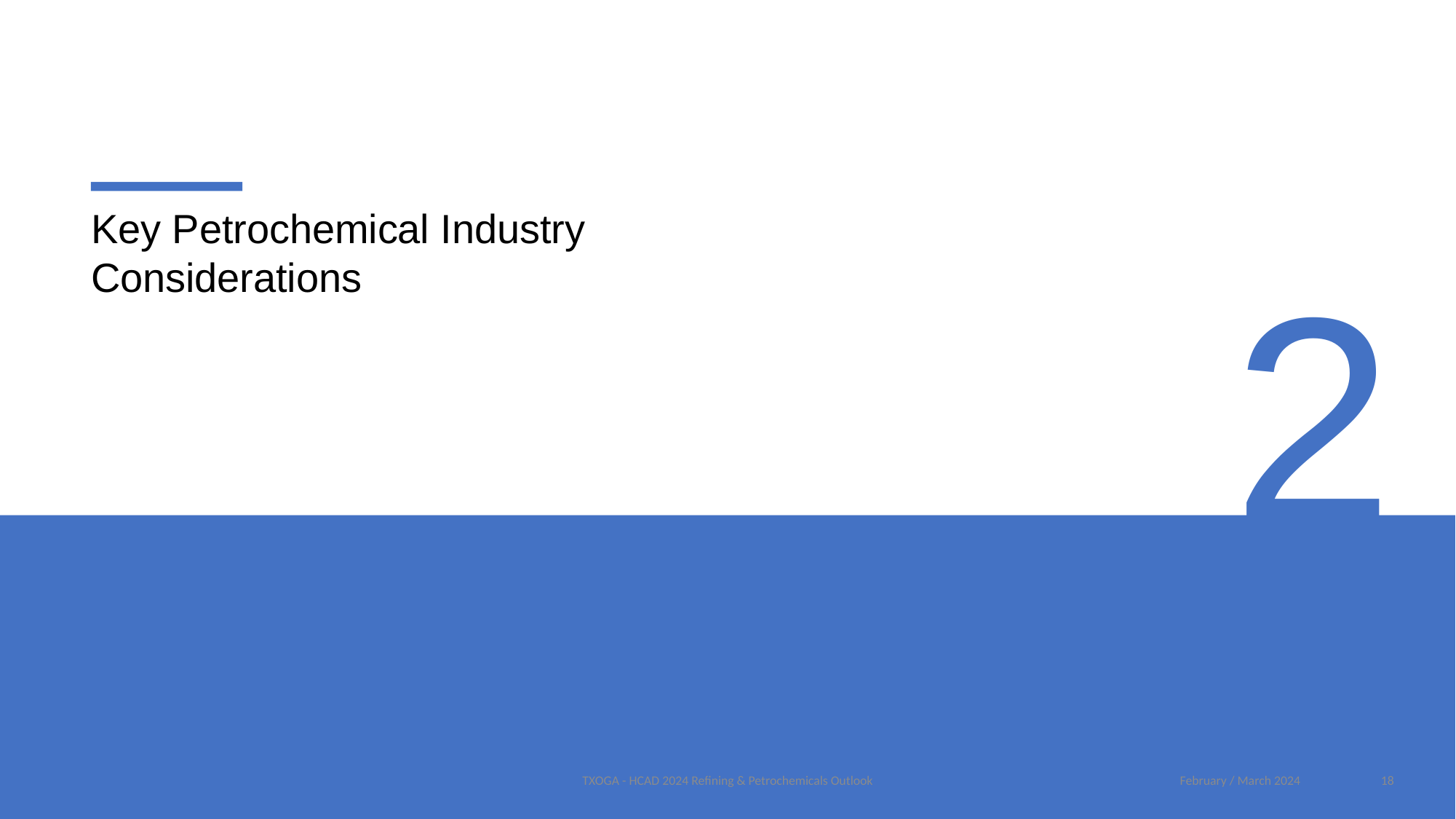

Key Petrochemical Industry Considerations
2
TXOGA - HCAD 2024 Refining & Petrochemicals Outlook
18
February / March 2024